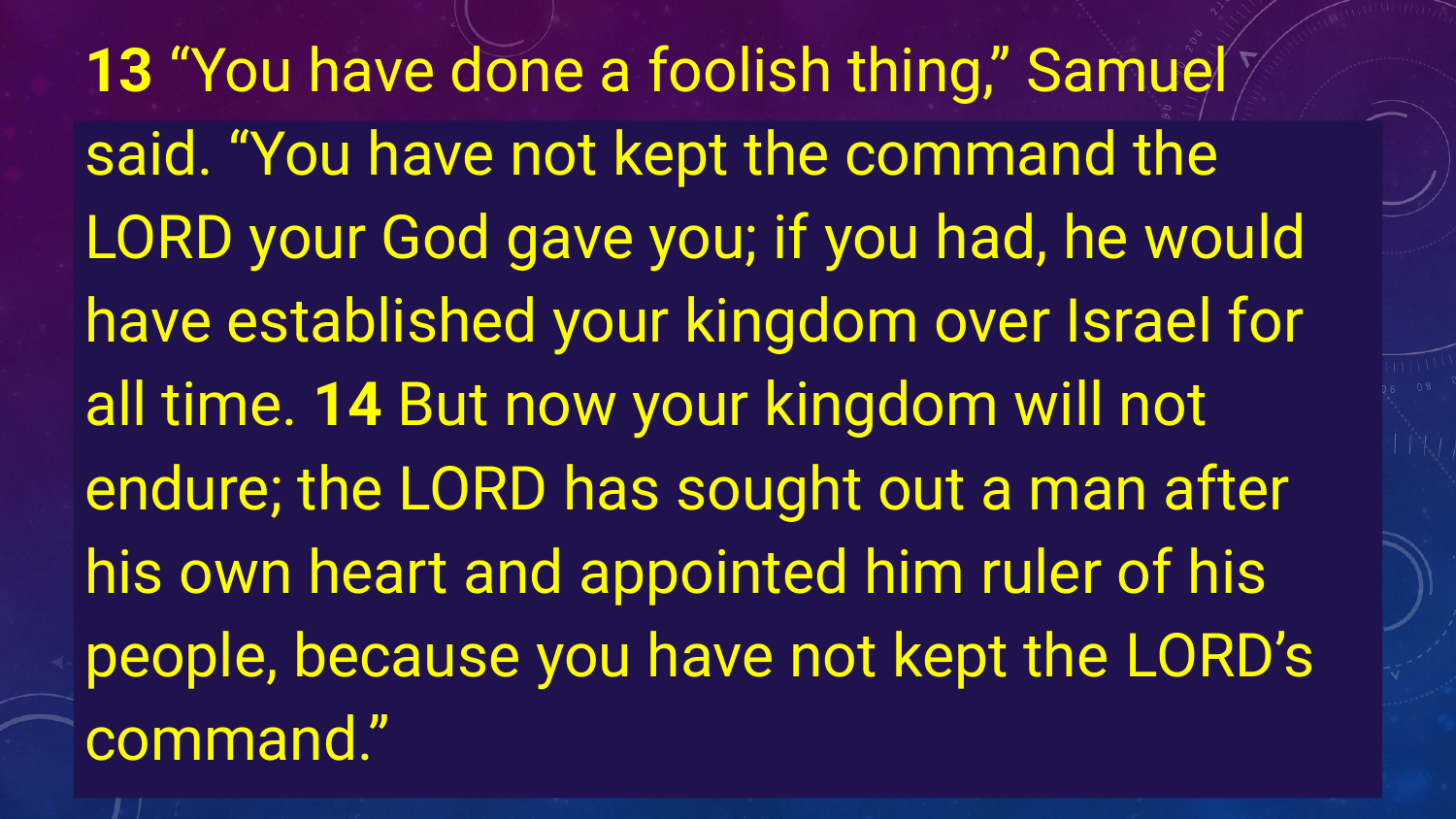

13 “You have done a foolish thing,” Samuel said. “You have not kept the command the Lord your God gave you; if you had, he would have established your kingdom over Israel for all time. 14 But now your kingdom will not endure; the Lord has sought out a man after his own heart and appointed him ruler of his people, because you have not kept the Lord’s command.”